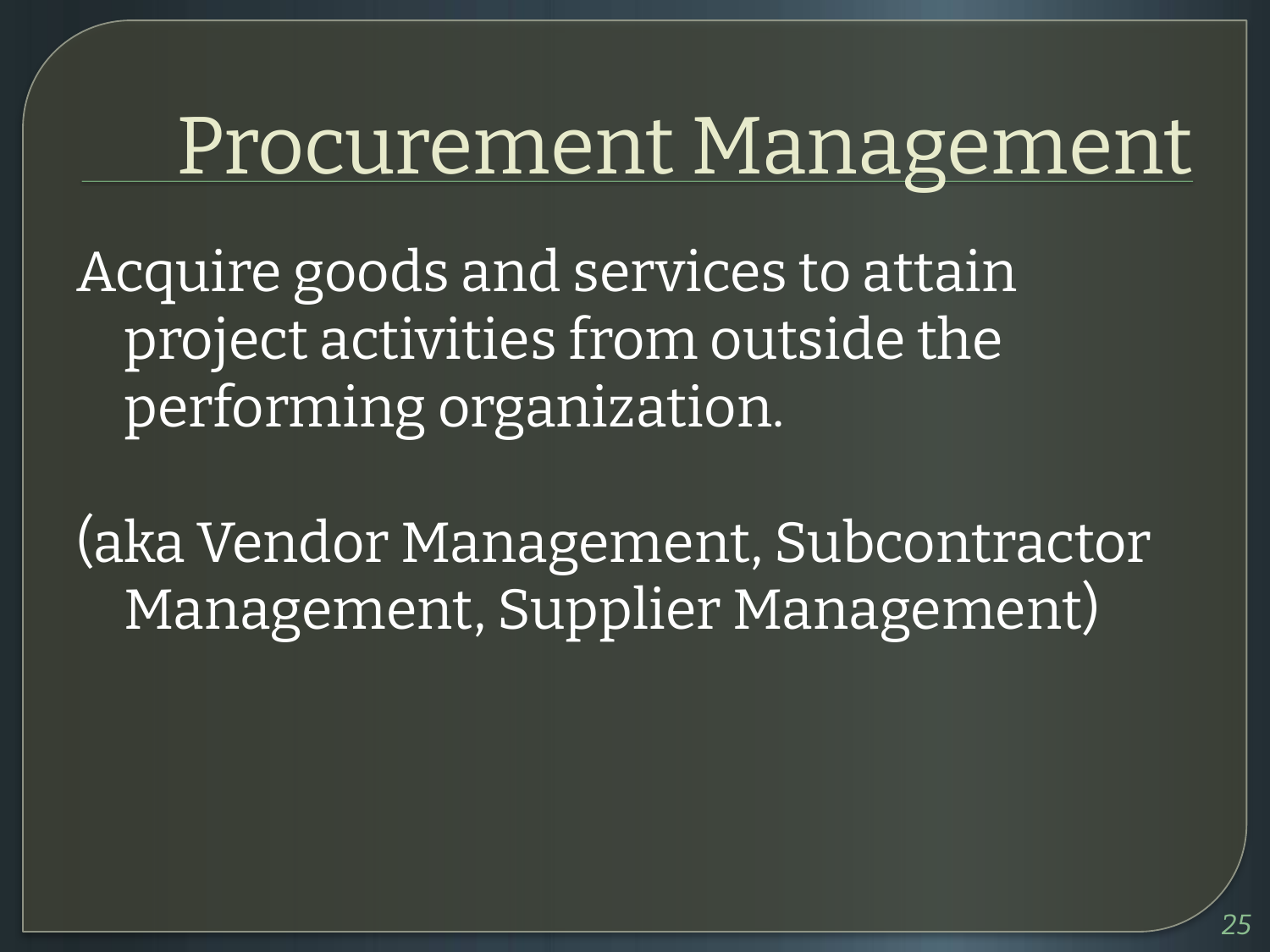

# Procurement Management
Acquire goods and services to attain project activities from outside the performing organization.

(aka Vendor Management, Subcontractor Management, Supplier Management)
25